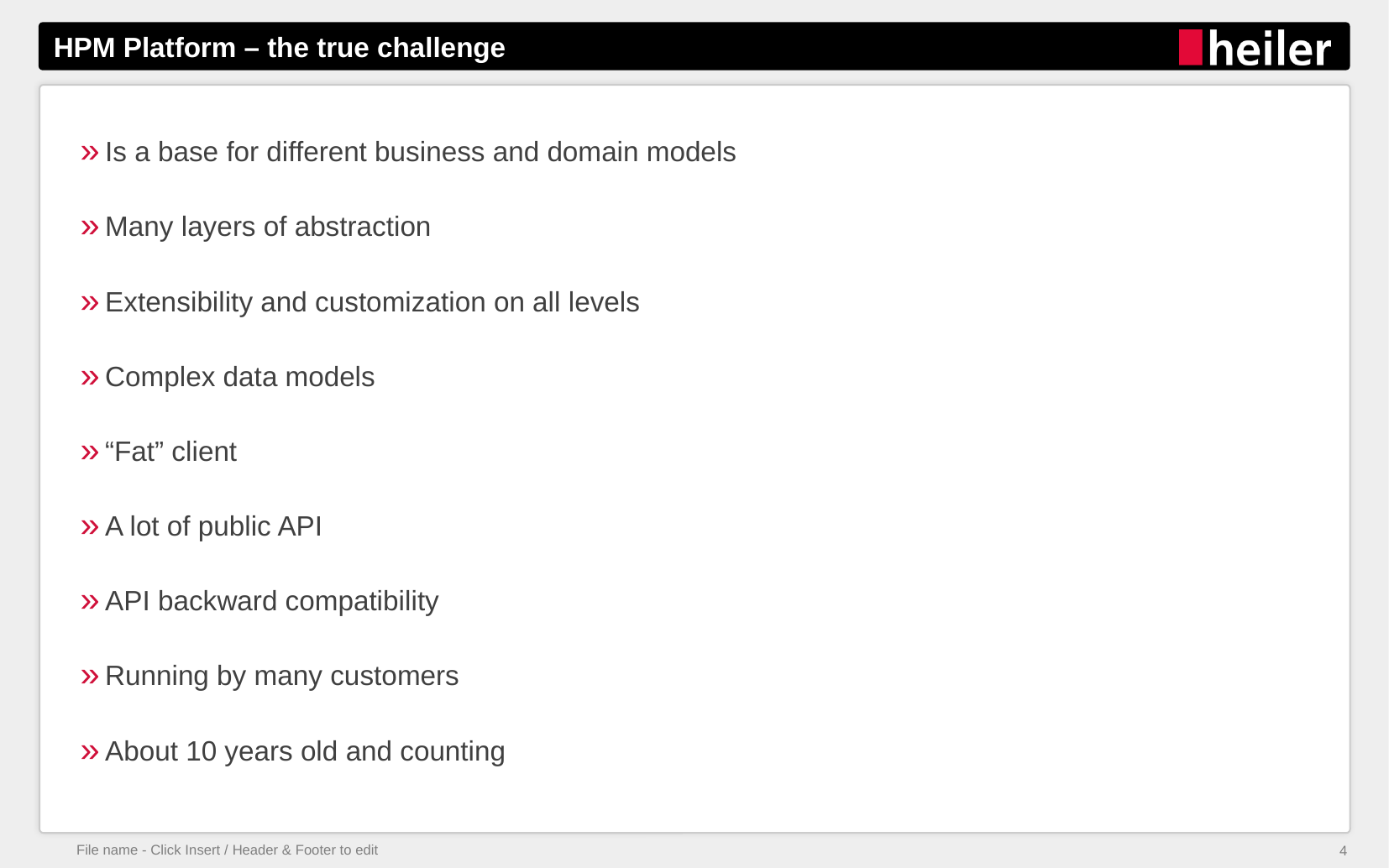

# HPM Platform – the true challenge
Is a base for different business and domain models
Many layers of abstraction
Extensibility and customization on all levels
Complex data models
“Fat” client
A lot of public API
API backward compatibility
Running by many customers
About 10 years old and counting
File name - Click Insert / Header & Footer to edit